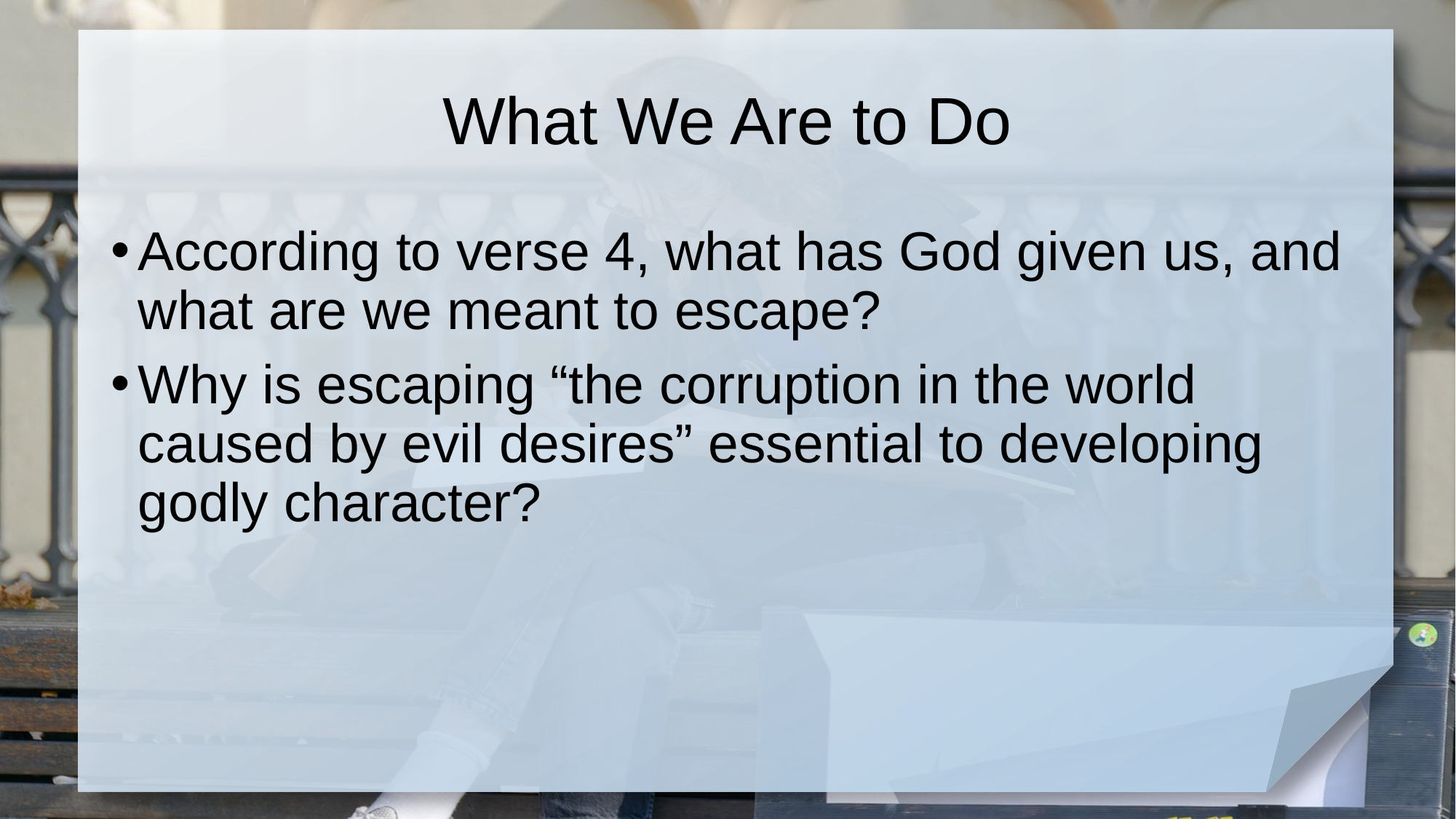

# What We Are to Do
According to verse 4, what has God given us, and what are we meant to escape?
Why is escaping “the corruption in the world caused by evil desires” essential to developing godly character?